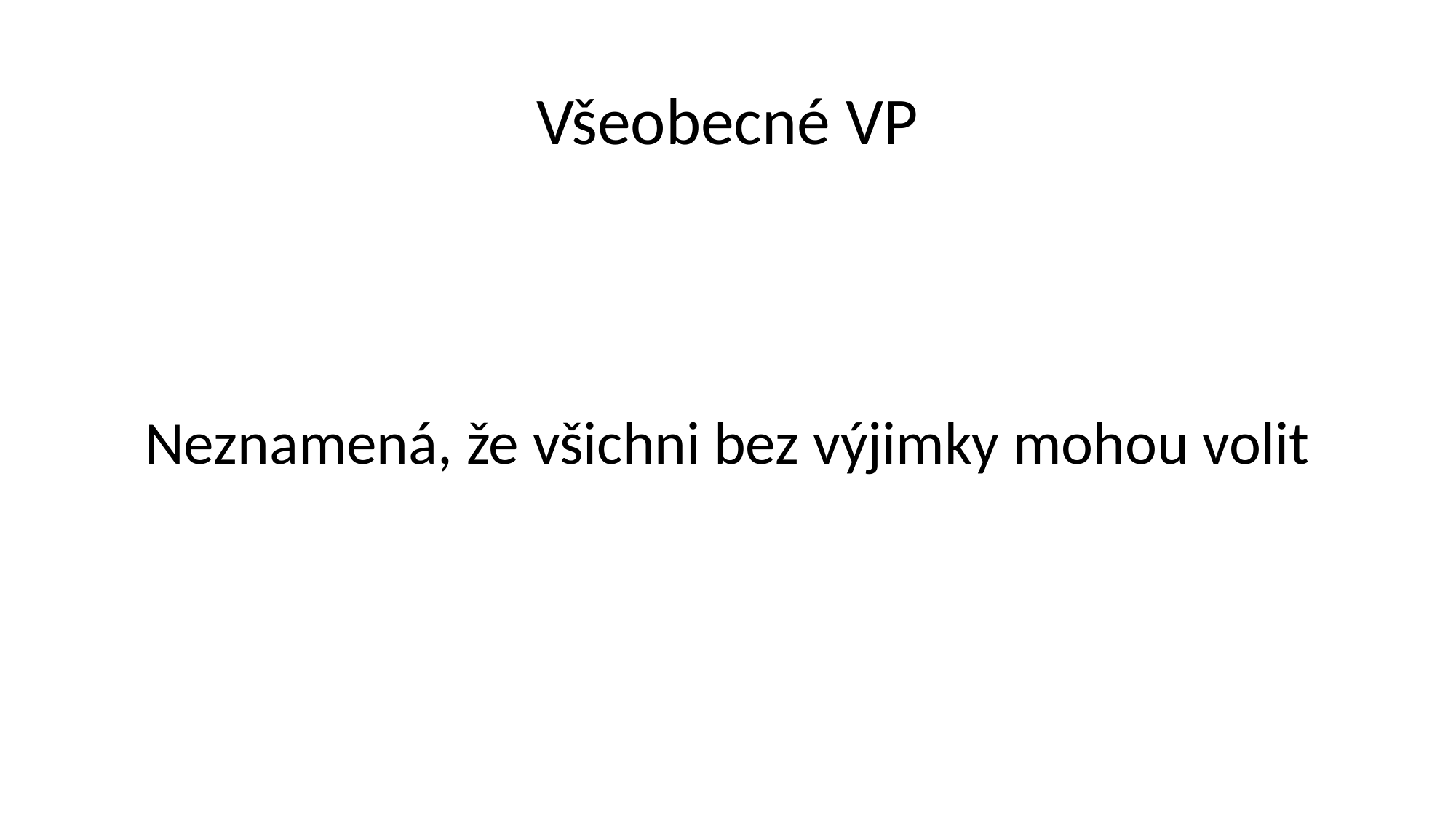

# Všeobecné VP

Neznamená, že všichni bez výjimky mohou volit